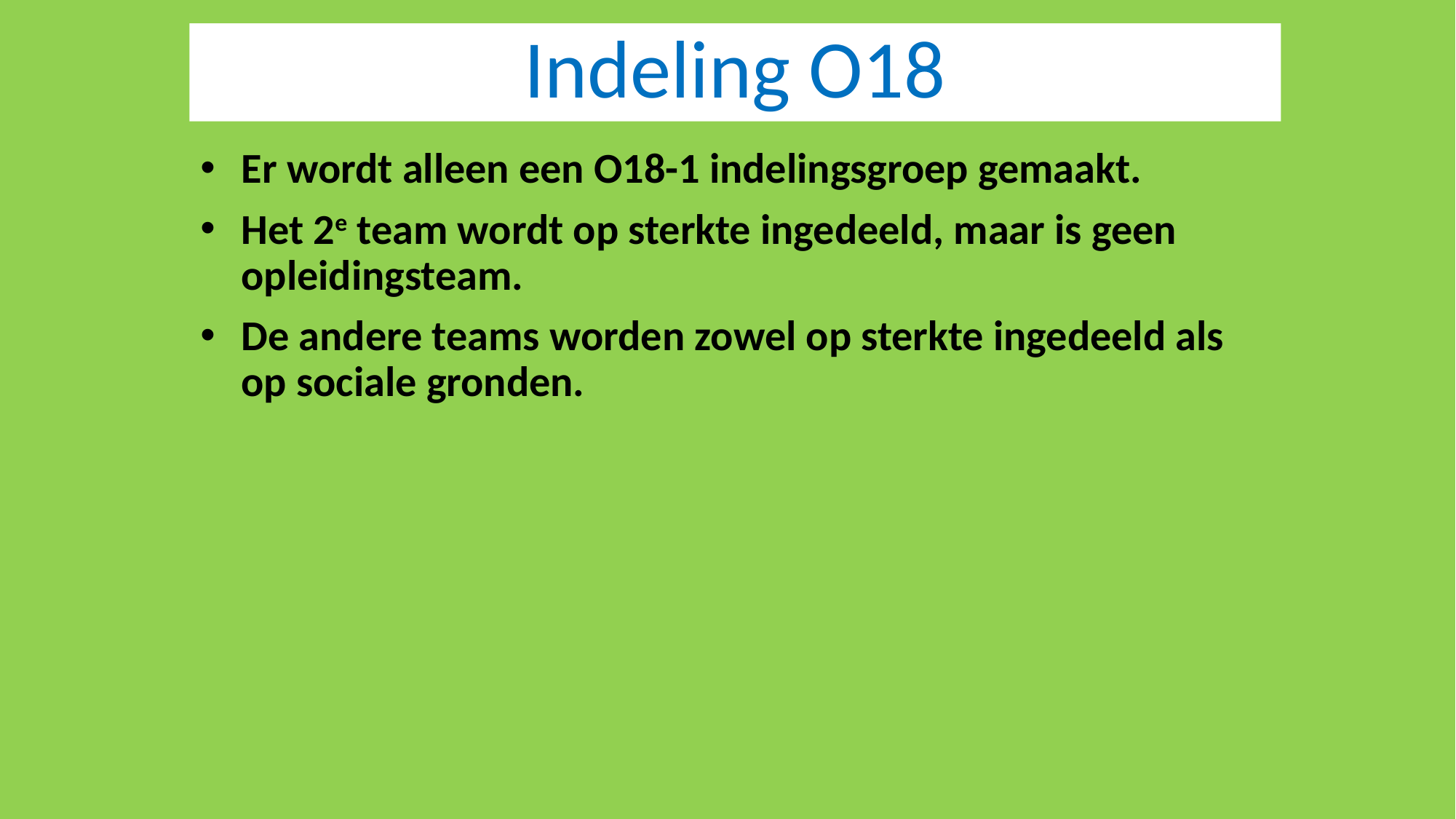

# Indeling O18
Er wordt alleen een O18-1 indelingsgroep gemaakt.
Het 2e team wordt op sterkte ingedeeld, maar is geen opleidingsteam.
De andere teams worden zowel op sterkte ingedeeld als op sociale gronden.